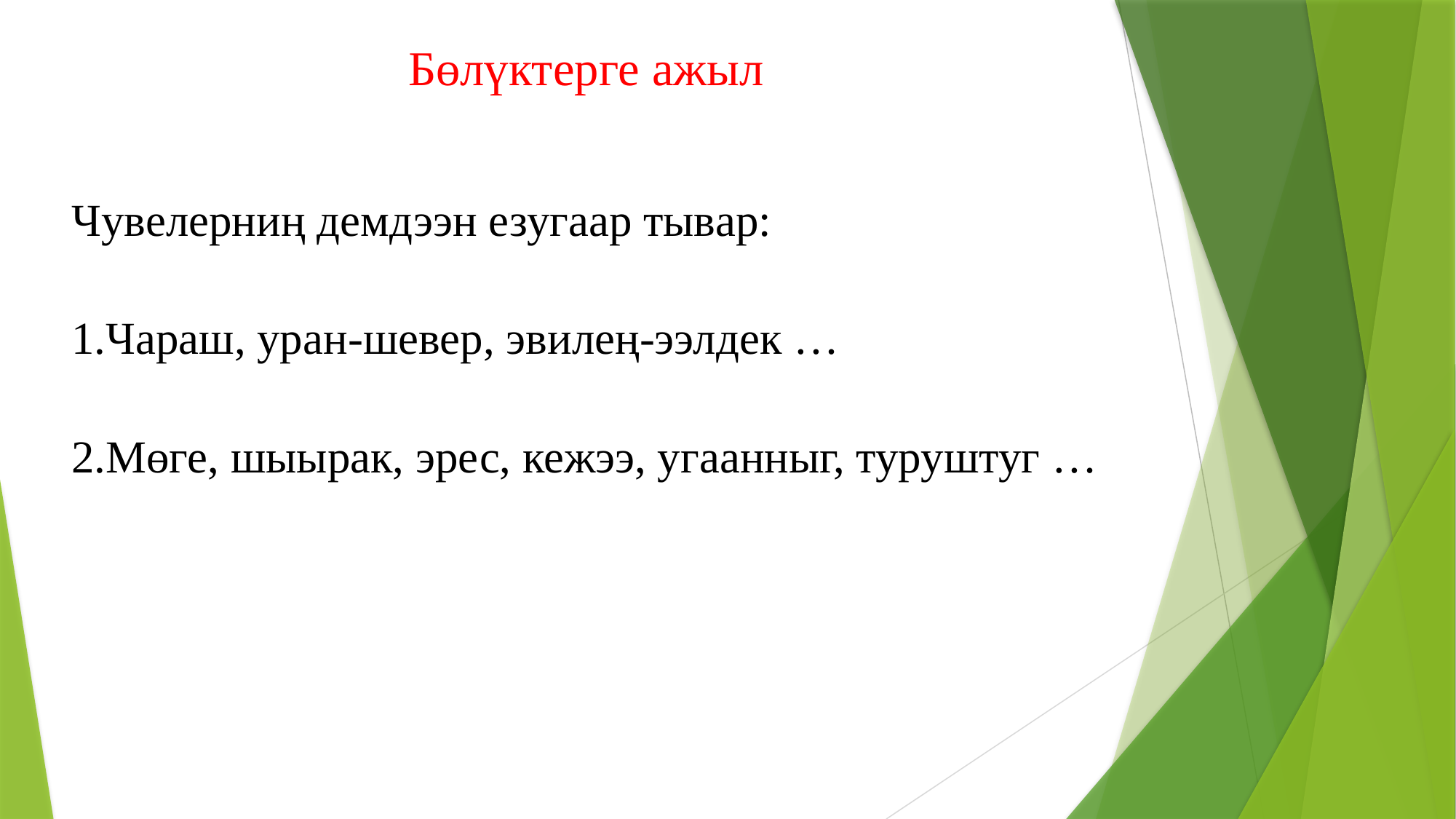

# Бөлүктерге ажыл

Чувелерниң демдээн езугаар тывар:

1.Чараш, уран-шевер, эвилең-ээлдек …

2.Мөге, шыырак, эрес, кежээ, угаанныг, туруштуг …